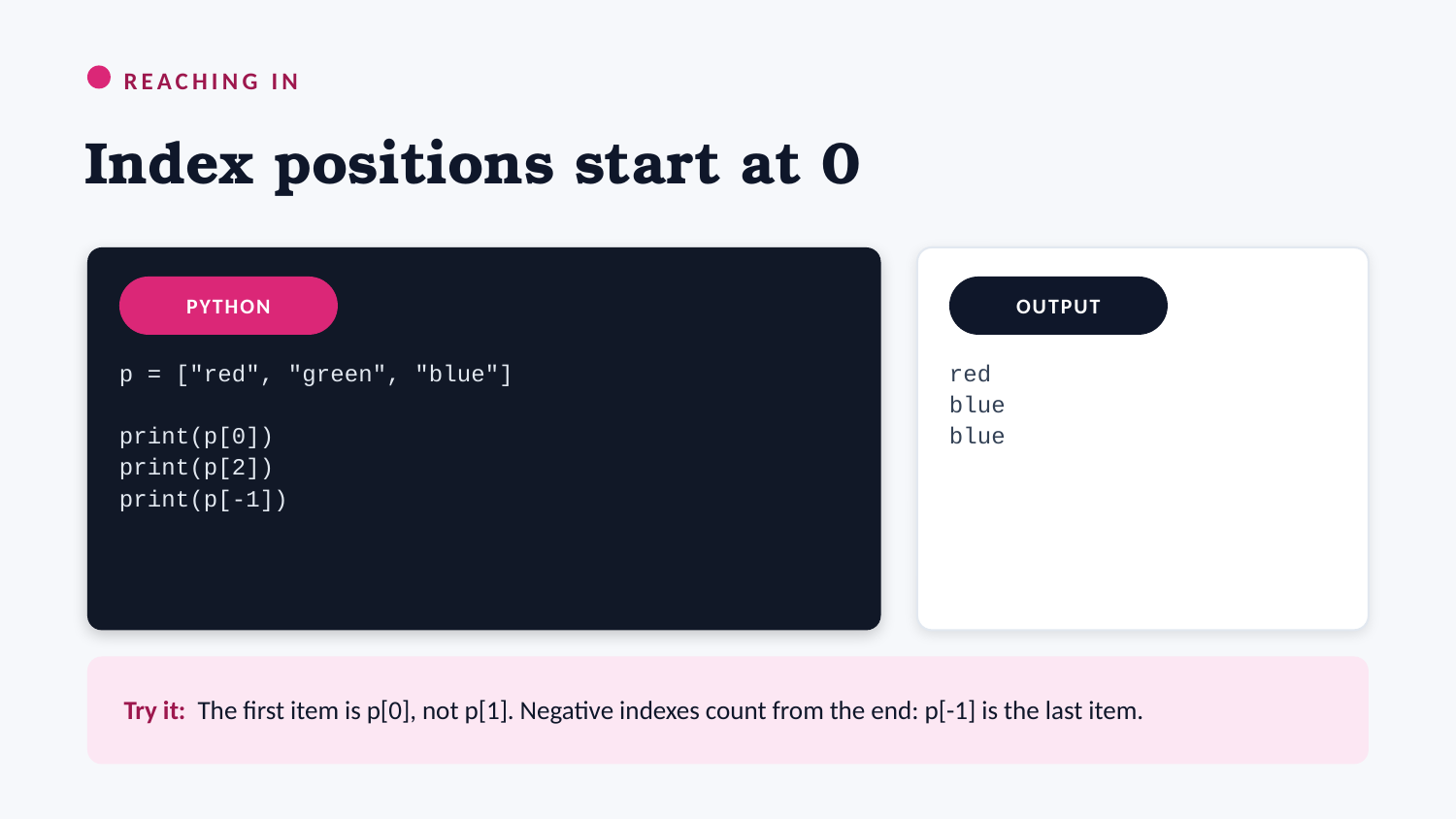

REACHING IN

Index positions start at 0

PYTHON

OUTPUT
p = ["red", "green", "blue"]

print(p[0])
print(p[2])
print(p[-1])
red
blue
blue

Try it:  The first item is p[0], not p[1]. Negative indexes count from the end: p[-1] is the last item.